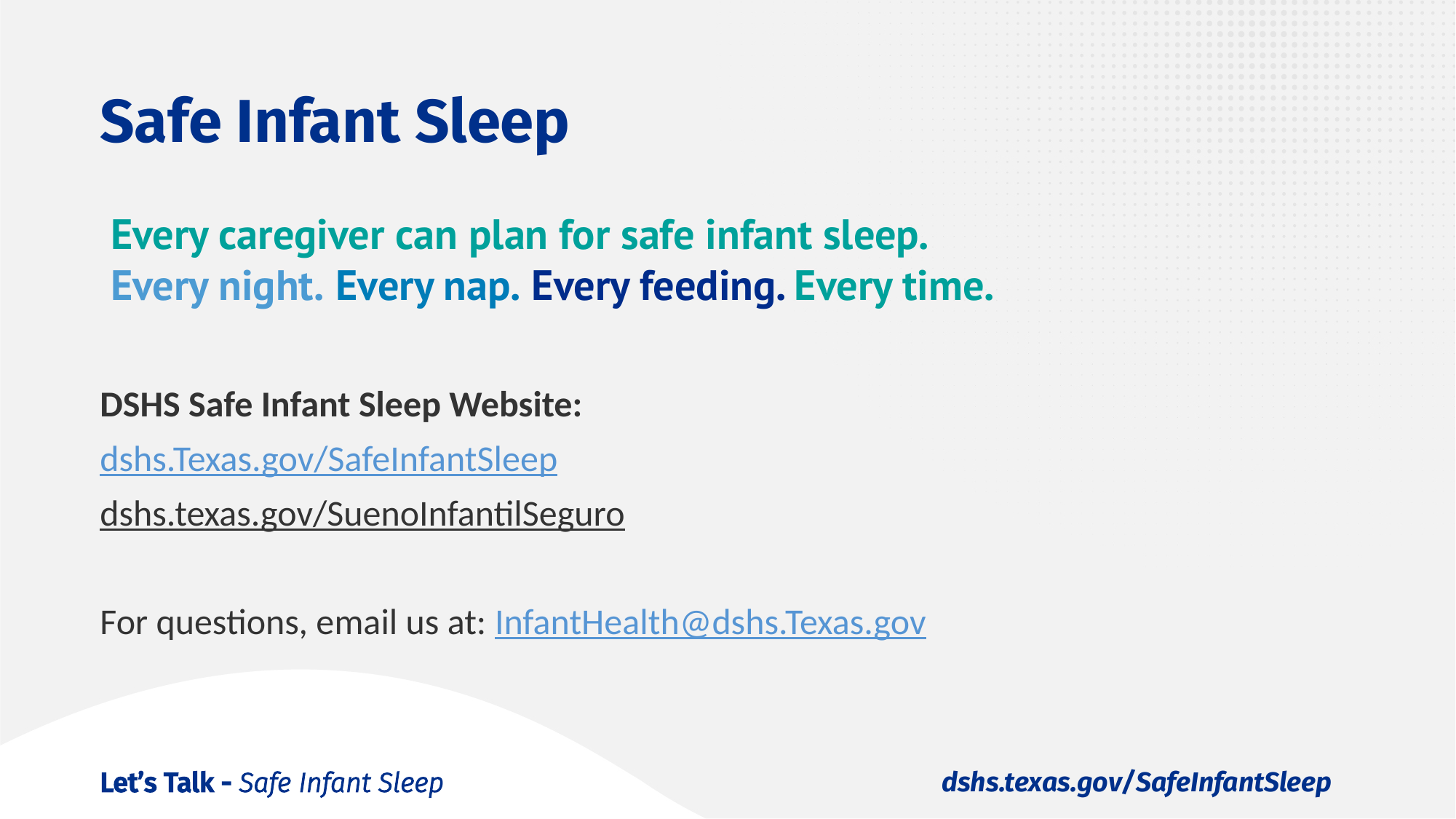

# Safe Infant Sleep
Every caregiver can plan for safe infant sleep.
Every night. Every nap. Every feeding. Every time.
DSHS Safe Infant Sleep Website:
dshs.Texas.gov/SafeInfantSleep
dshs.texas.gov/SuenoInfantilSeguro

For questions, email us at: InfantHealth@dshs.Texas.gov

Let’s Talk - Safe Infant Sleep